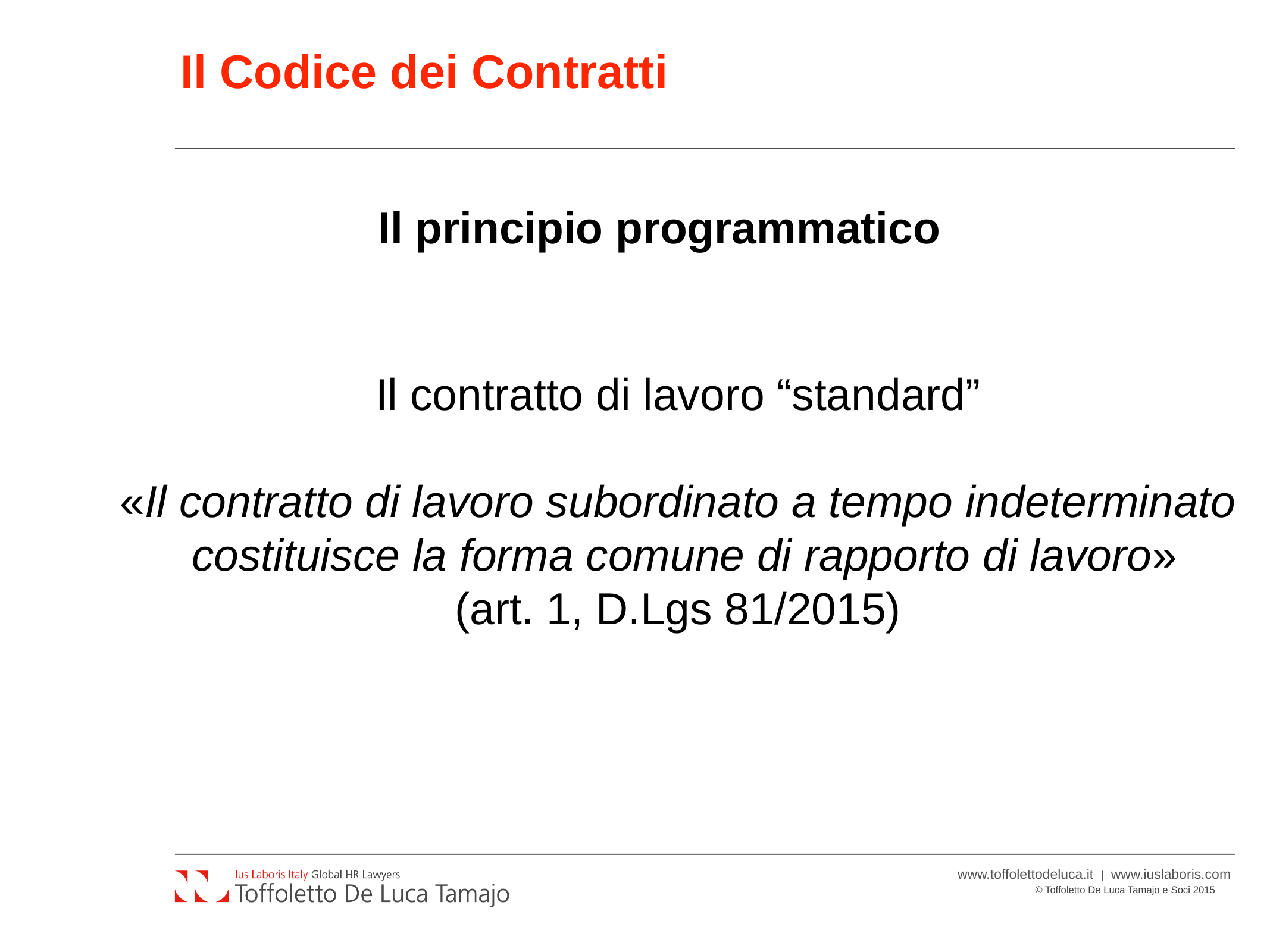

# Il Codice dei Contratti
Il principio programmatico
Il contratto di lavoro “standard”

«Il contratto di lavoro subordinato a tempo indeterminato
 costituisce la forma comune di rapporto di lavoro»
(art. 1, D.Lgs 81/2015)